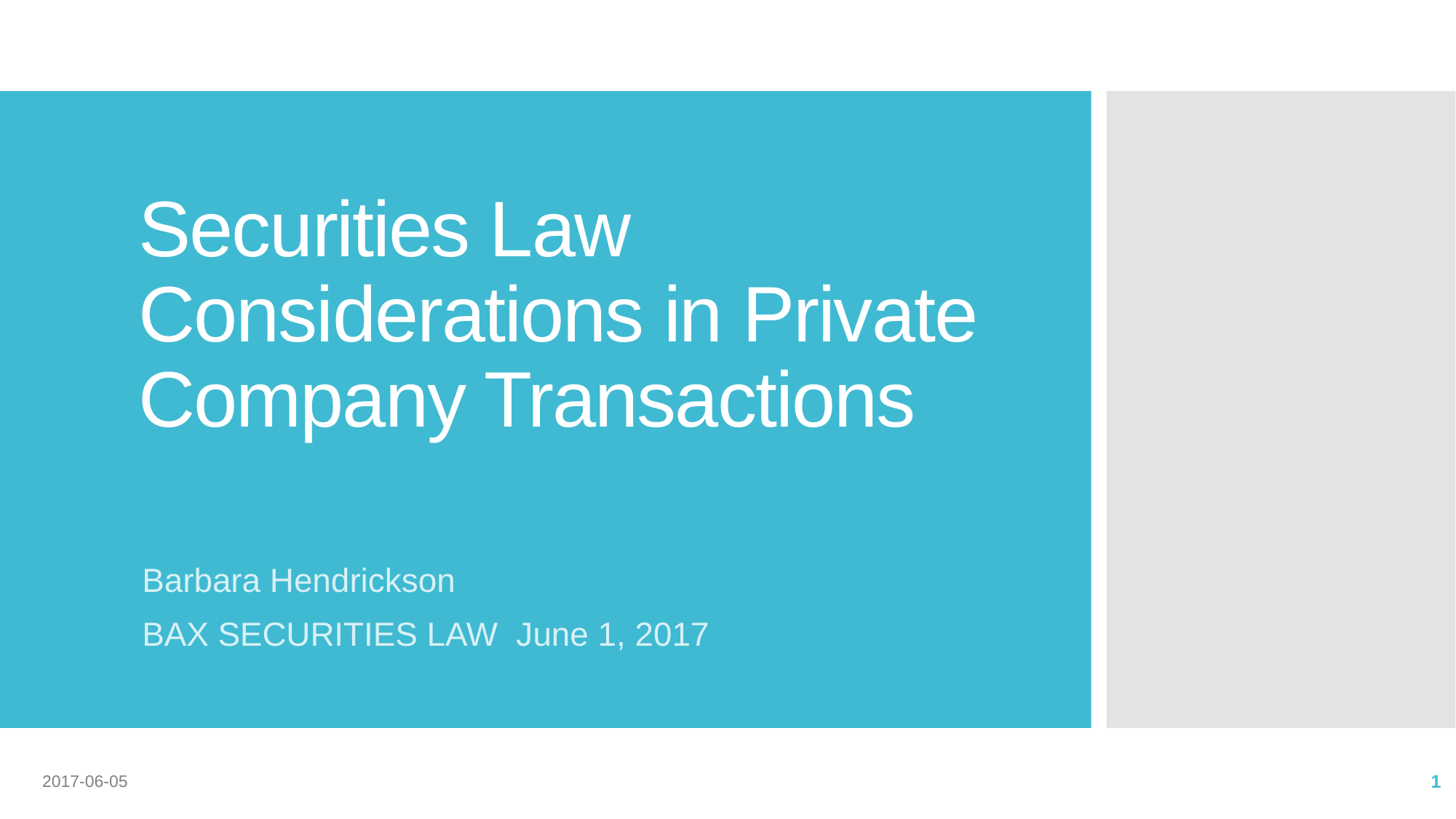

# Securities Law Considerations in Private Company Transactions
Barbara Hendrickson
BAX SECURITIES LAW  June 1, 2017

2017-06-05
1